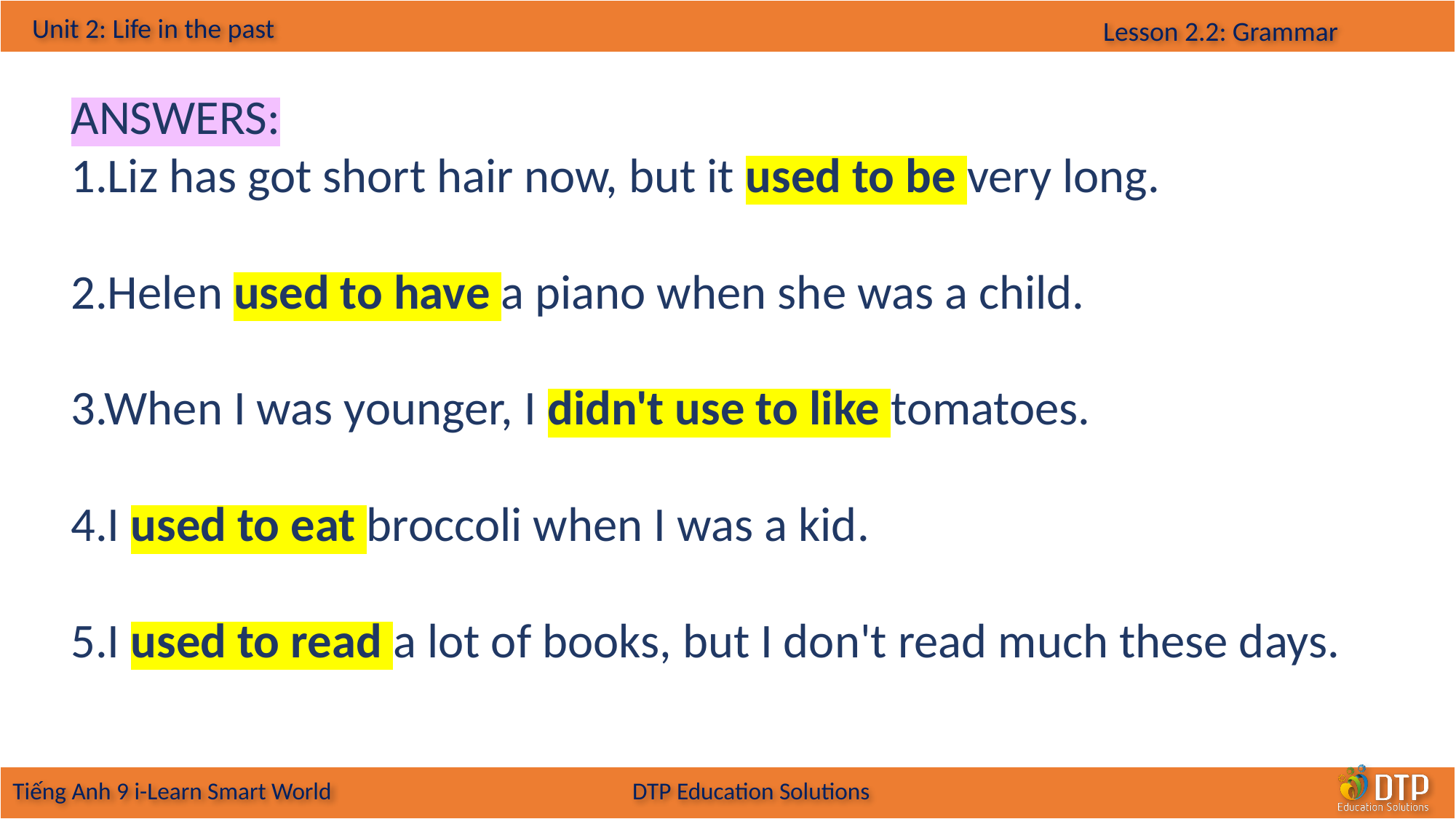

ANSWERS:
1.Liz has got short hair now, but it used to be very long.

2.Helen used to have a piano when she was a child.

3.When I was younger, I didn't use to like tomatoes.

4.I used to eat broccoli when I was a kid.

5.I used to read a lot of books, but I don't read much these days.